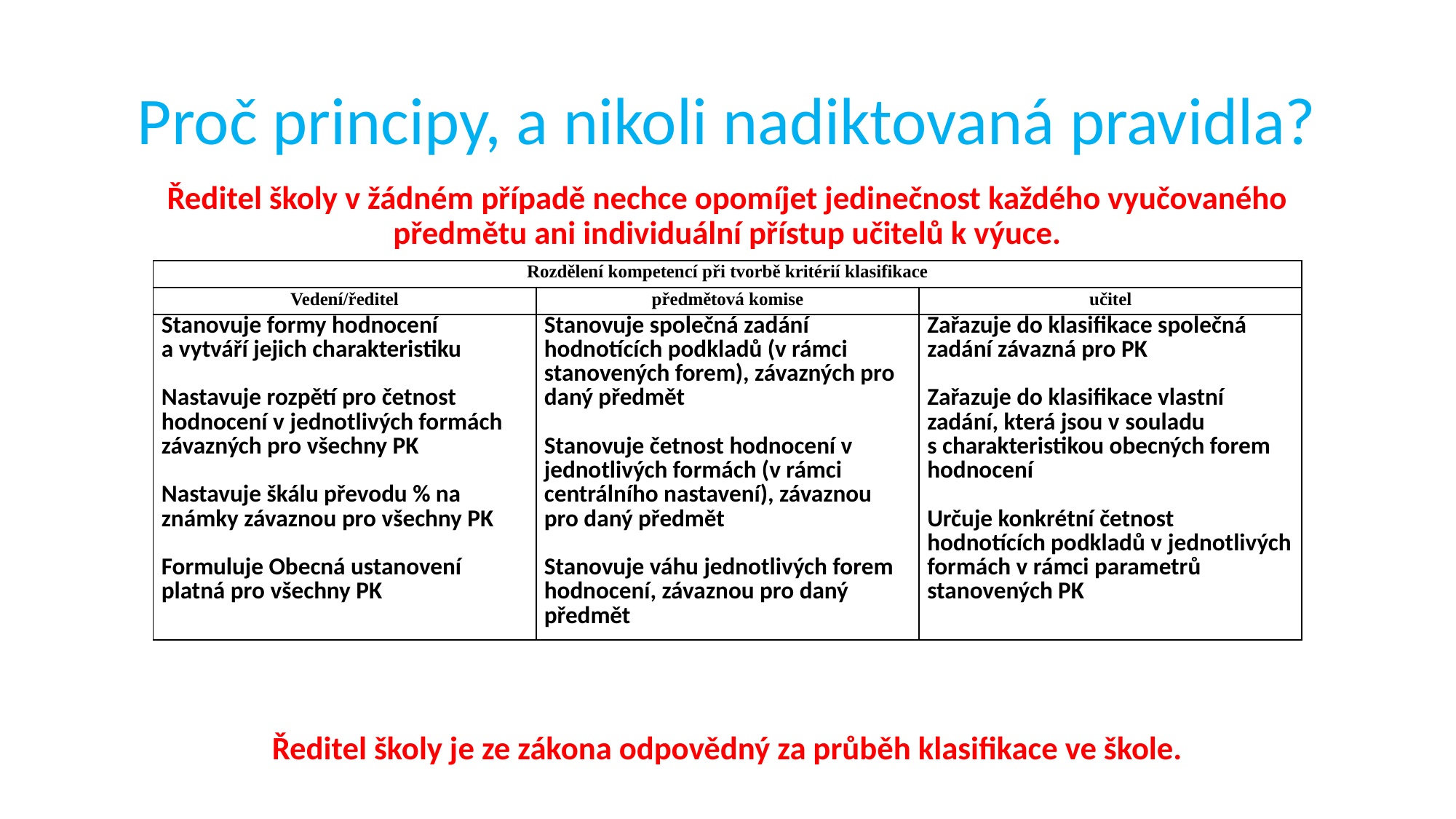

# Proč principy, a nikoli nadiktovaná pravidla?
Ředitel školy v žádném případě nechce opomíjet jedinečnost každého vyučovaného předmětu ani individuální přístup učitelů k výuce.

Ředitel školy je ze zákona odpovědný za průběh klasifikace ve škole.

| Rozdělení kompetencí při tvorbě kritérií klasifikace |  |  |
| --- | --- | --- |
| Vedení/ředitel | předmětová komise | učitel |
| Stanovuje formy hodnocení a vytváří jejich charakteristiku   Nastavuje rozpětí pro četnost hodnocení v jednotlivých formách závazných pro všechny PK   Nastavuje škálu převodu % na známky závaznou pro všechny PK   Formuluje Obecná ustanovení platná pro všechny PK | Stanovuje společná zadání hodnotících podkladů (v rámci stanovených forem), závazných pro daný předmět   Stanovuje četnost hodnocení v jednotlivých formách (v rámci centrálního nastavení), závaznou pro daný předmět   Stanovuje váhu jednotlivých forem hodnocení, závaznou pro daný předmět | Zařazuje do klasifikace společná zadání závazná pro PK   Zařazuje do klasifikace vlastní zadání, která jsou v souladu s charakteristikou obecných forem hodnocení   Určuje konkrétní četnost hodnotících podkladů v jednotlivých formách v rámci parametrů stanovených PK |